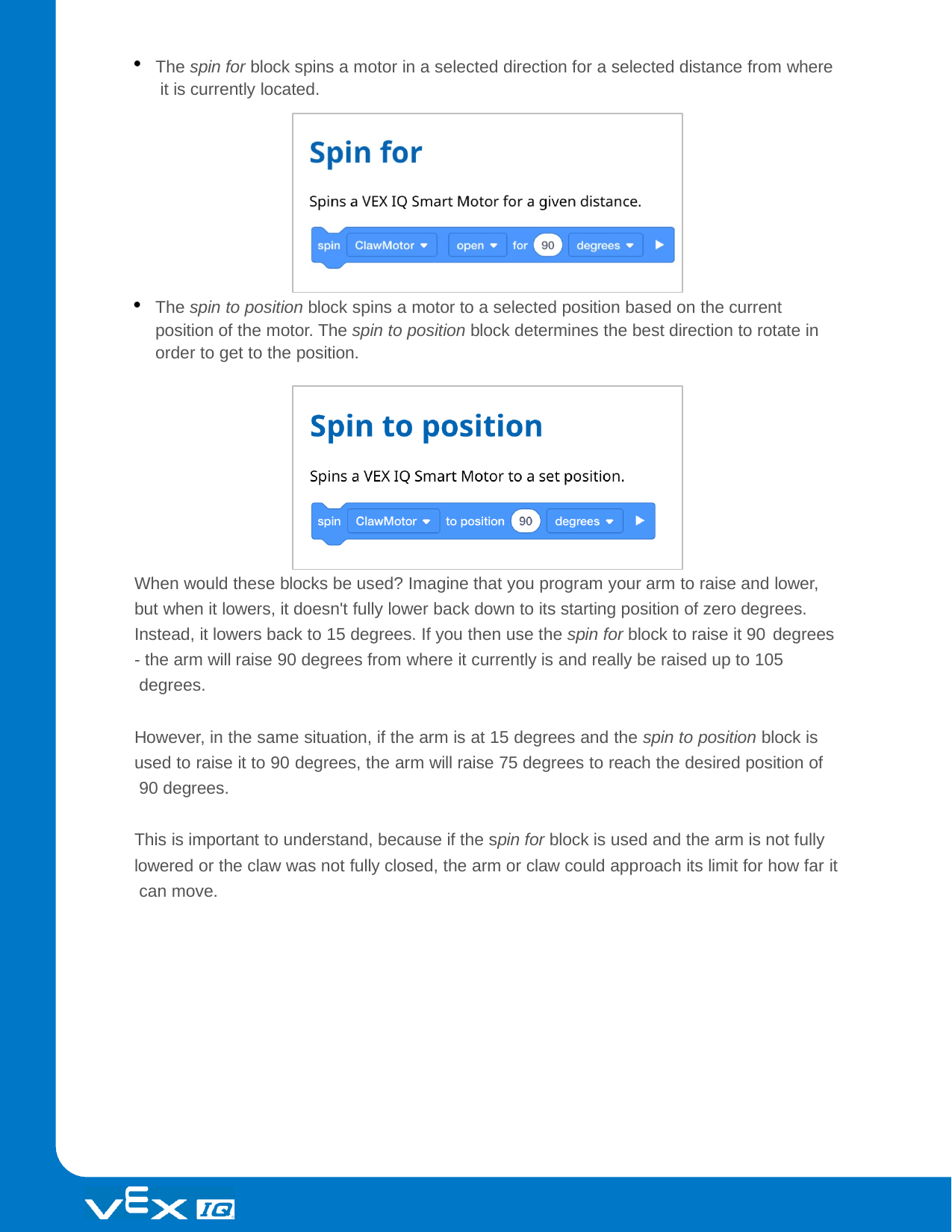

The spin for block spins a motor in a selected direction for a selected distance from where  it is currently located.

The spin to position block spins a motor to a selected position based on the current  position of the motor. The spin to position block determines the best direction to rotate in  order to get to the position.

When would these blocks be used? Imagine that you program your arm to raise and lower,  but when it lowers, it doesn't fully lower back down to its starting position of zero degrees.  Instead, it lowers back to 15 degrees. If you then use the spin for block to raise it 90 degrees
- the arm will raise 90 degrees from where it currently is and really be raised up to 105  degrees.

However, in the same situation, if the arm is at 15 degrees and the spin to position block is  used to raise it to 90 degrees, the arm will raise 75 degrees to reach the desired position of  90 degrees.

This is important to understand, because if the spin for block is used and the arm is not fully  lowered or the claw was not fully closed, the arm or claw could approach its limit for how far it  can move.